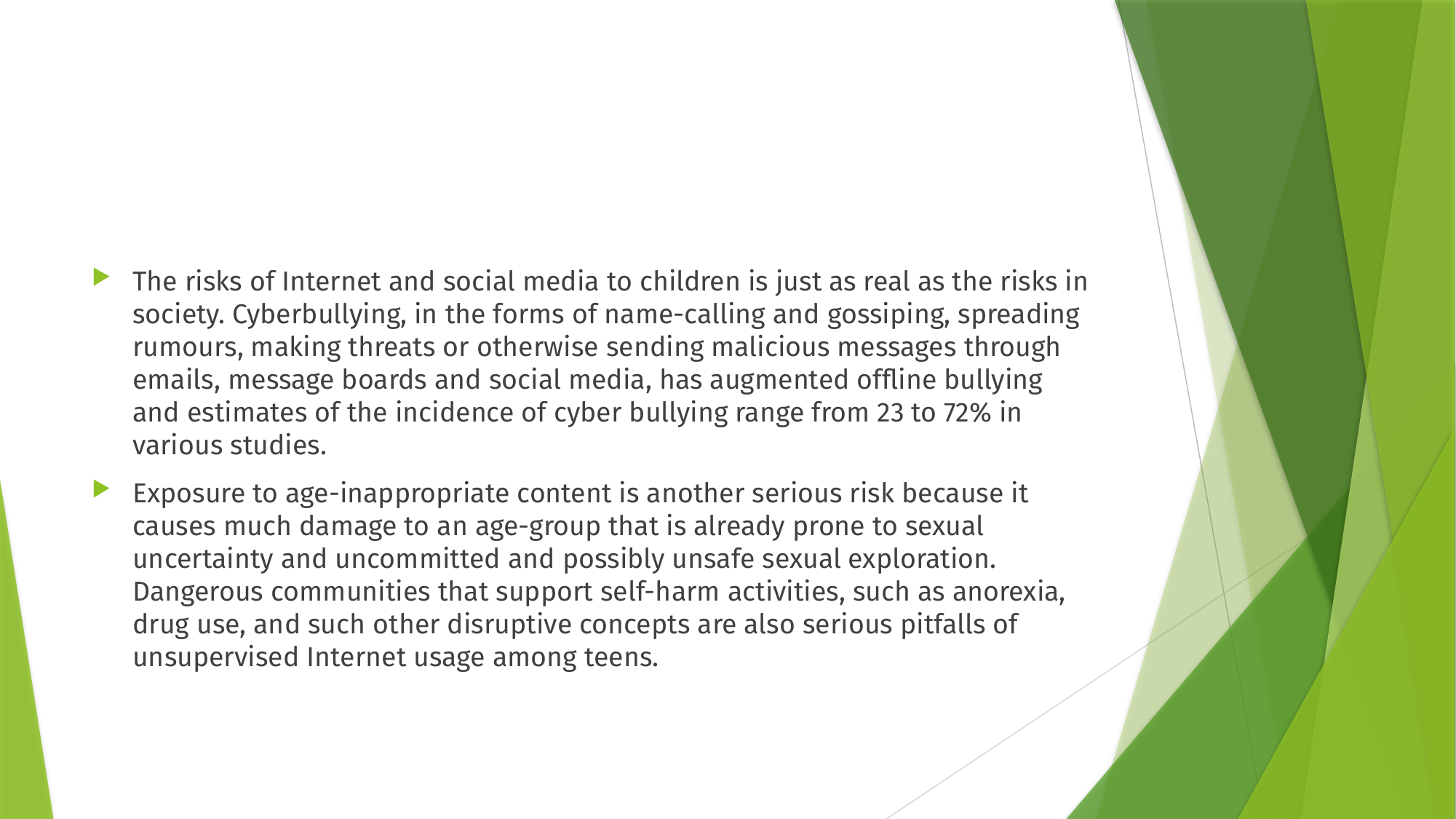

The risks of Internet and social media to children is just as real as the risks in society. Cyberbullying, in the forms of name-calling and gossiping, spreading rumours, making threats or otherwise sending malicious messages through emails, message boards and social media, has augmented offline bullying and estimates of the incidence of cyber bullying range from 23 to 72% in various studies.
Exposure to age-inappropriate content is another serious risk because it causes much damage to an age-group that is already prone to sexual uncertainty and uncommitted and possibly unsafe sexual exploration. Dangerous communities that support self-harm activities, such as anorexia, drug use, and such other disruptive concepts are also serious pitfalls of unsupervised Internet usage among teens.